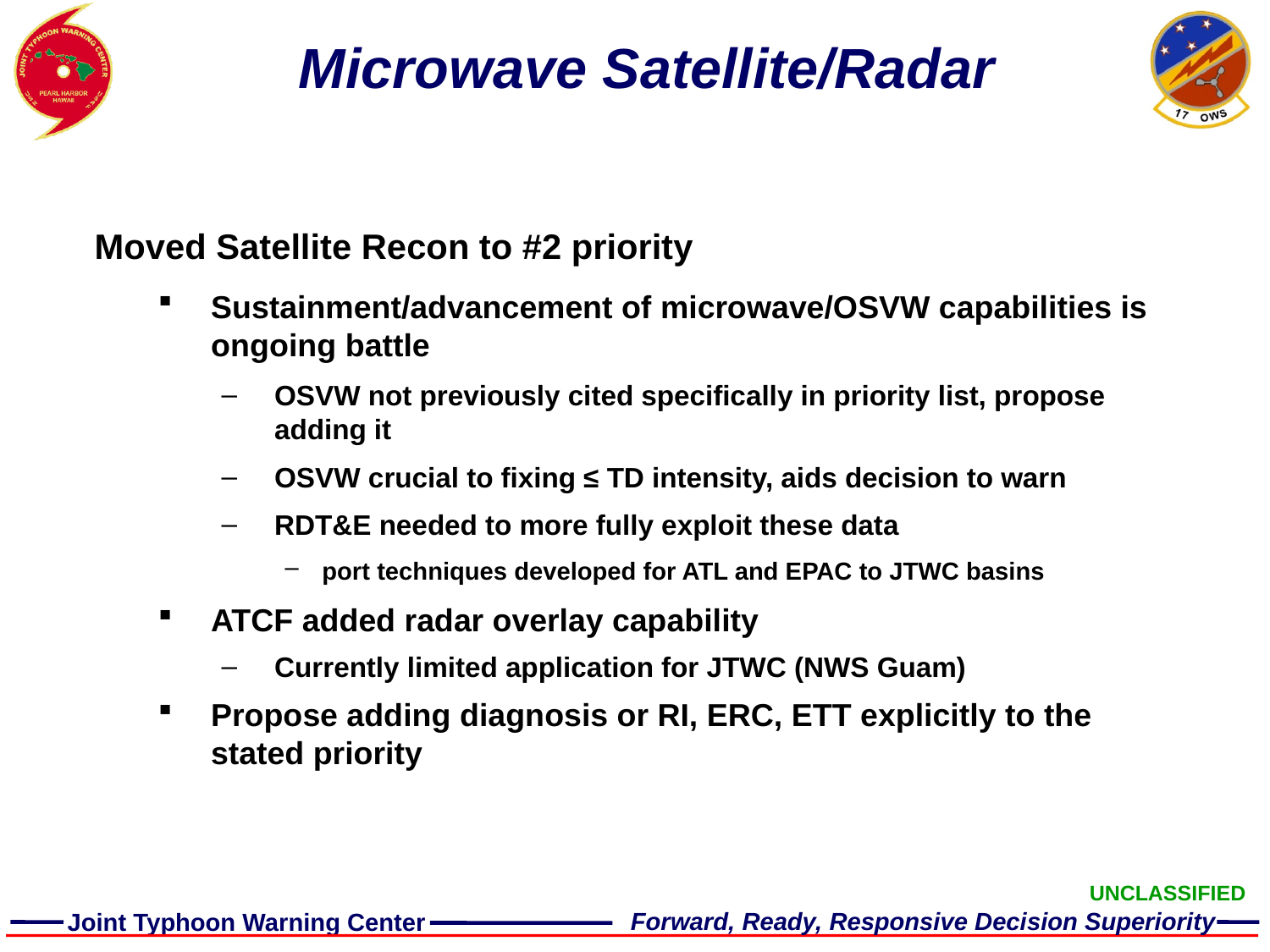

# Microwave Satellite/Radar
Moved Satellite Recon to #2 priority
Sustainment/advancement of microwave/OSVW capabilities is ongoing battle
OSVW not previously cited specifically in priority list, propose adding it
OSVW crucial to fixing ≤ TD intensity, aids decision to warn
RDT&E needed to more fully exploit these data
port techniques developed for ATL and EPAC to JTWC basins
ATCF added radar overlay capability
Currently limited application for JTWC (NWS Guam)
Propose adding diagnosis or RI, ERC, ETT explicitly to the stated priority